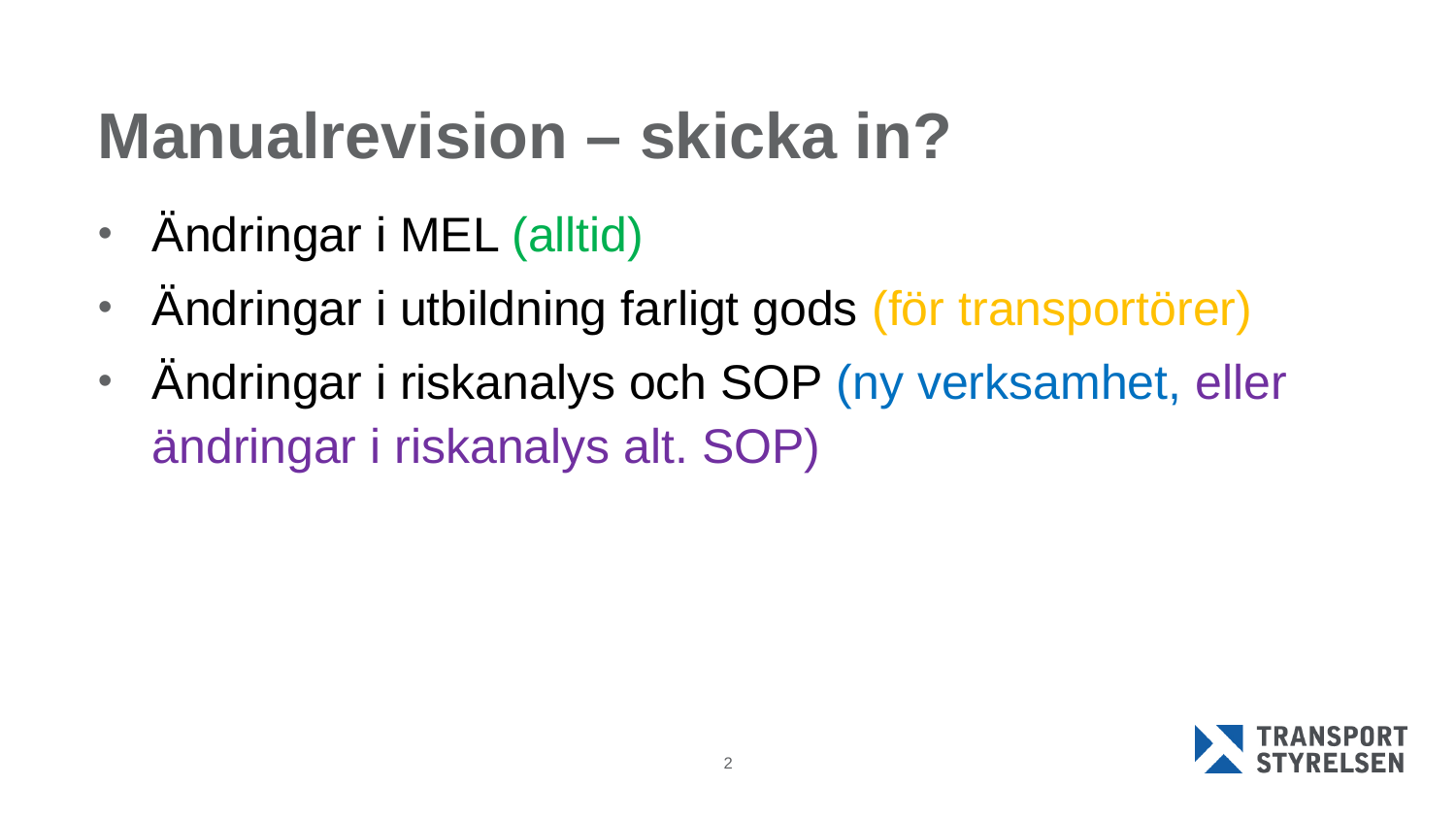

# Manualrevision – skicka in?
Ändringar i MEL (alltid)
Ändringar i utbildning farligt gods (för transportörer)
Ändringar i riskanalys och SOP (ny verksamhet, eller ändringar i riskanalys alt. SOP)
2